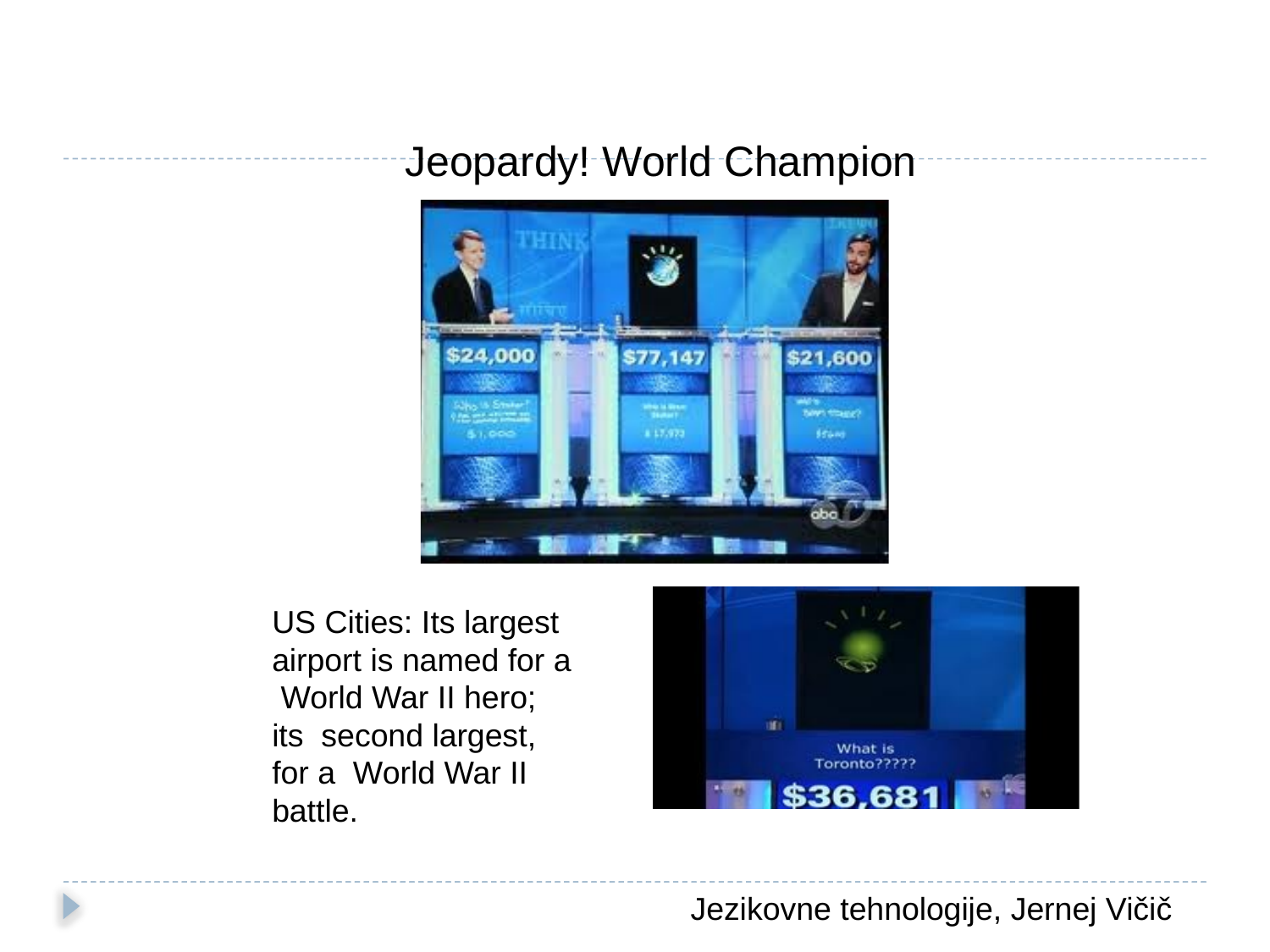

Jeopardy! World Champion

US Cities: Its largest  airport is named for a  World War II hero; its  second largest, for a  World War II battle.